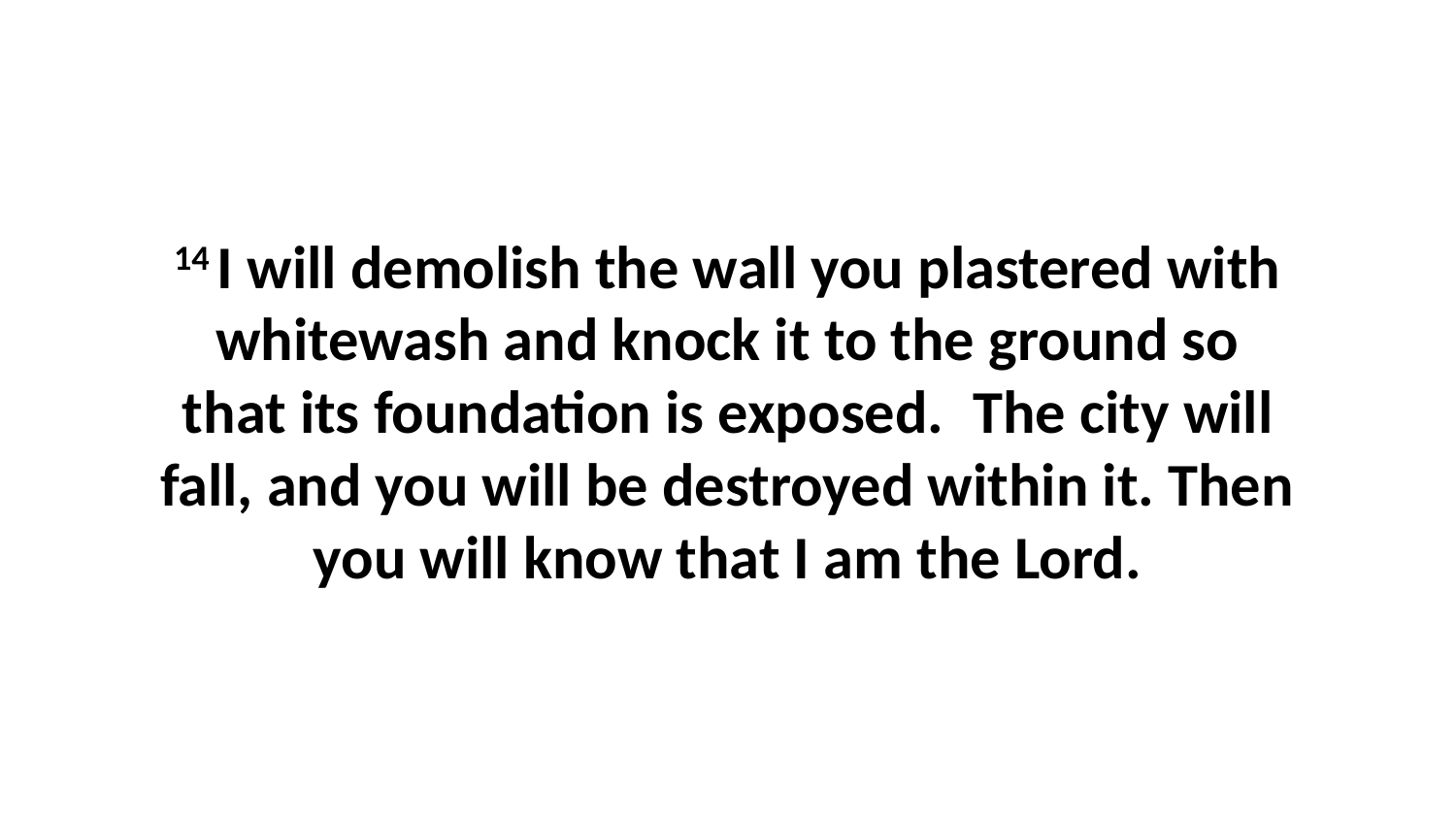

14 I will demolish the wall you plastered with whitewash and knock it to the ground so that its foundation is exposed.  The city will fall, and you will be destroyed within it. Then you will know that I am the Lord.